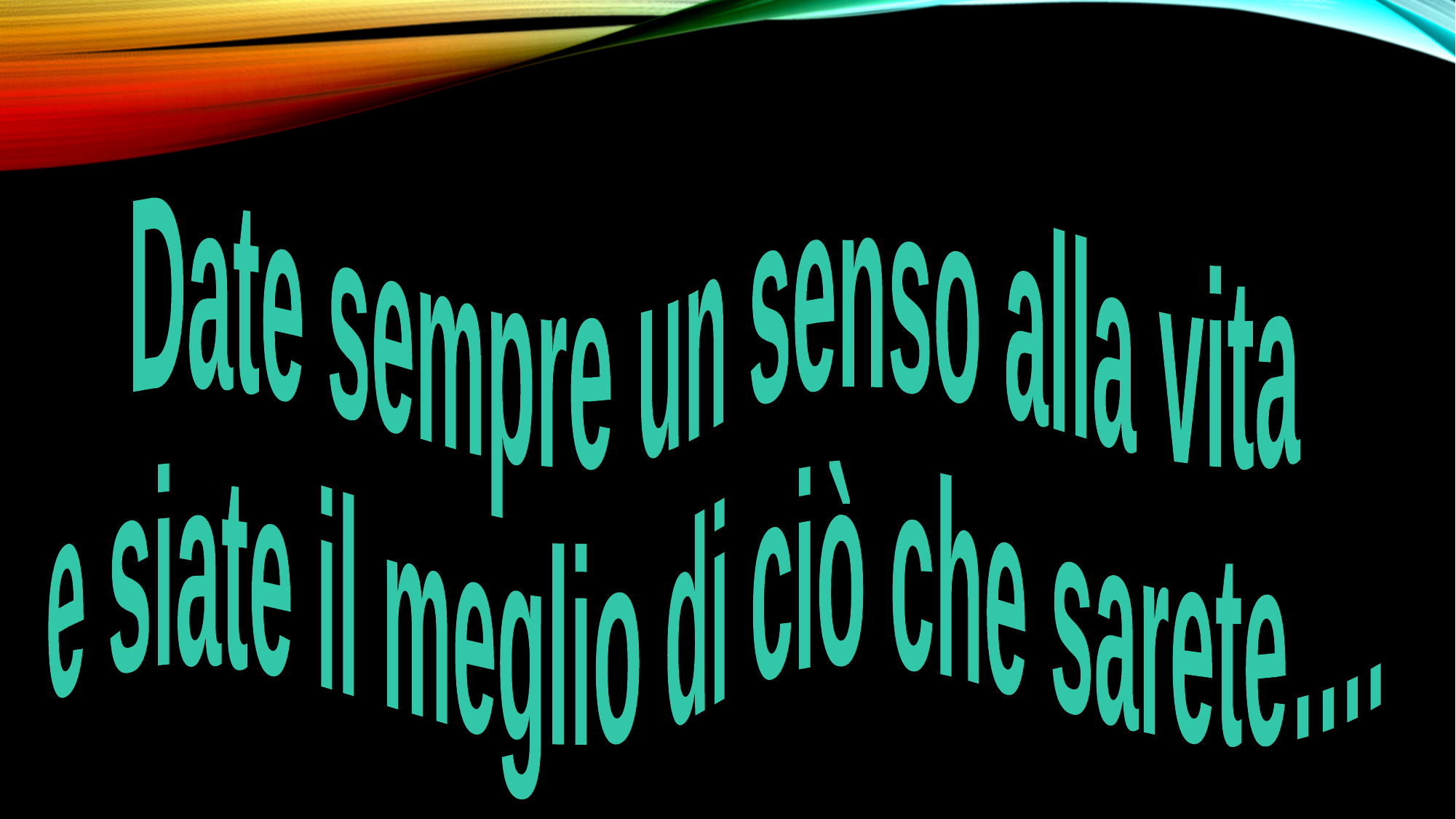

Date sempre un senso alla vita
e siate il meglio di ciò che sarete….